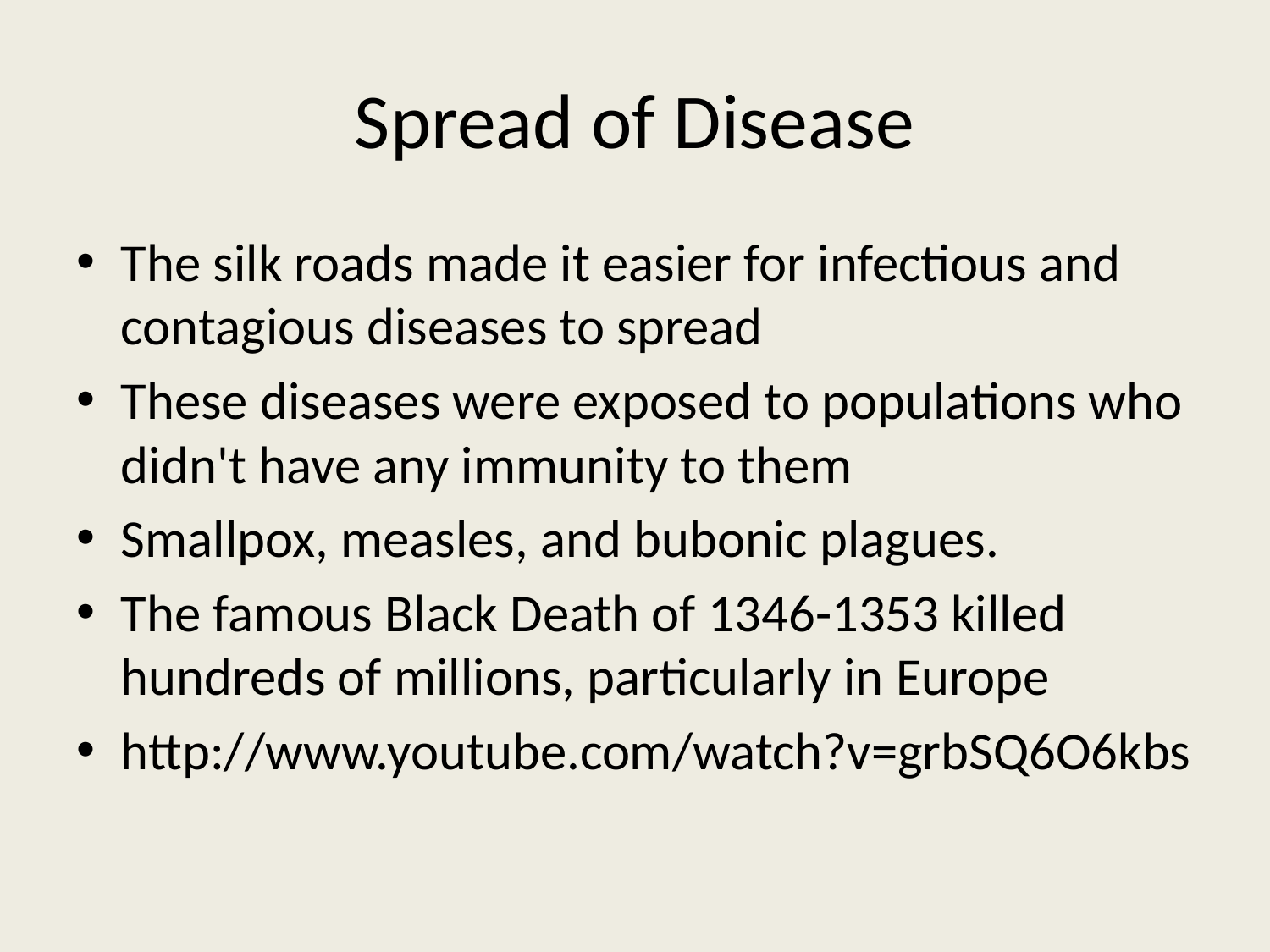

# Spread of Disease
The silk roads made it easier for infectious and contagious diseases to spread
These diseases were exposed to populations who didn't have any immunity to them
Smallpox, measles, and bubonic plagues.
The famous Black Death of 1346-1353 killed hundreds of millions, particularly in Europe
http://www.youtube.com/watch?v=grbSQ6O6kbs